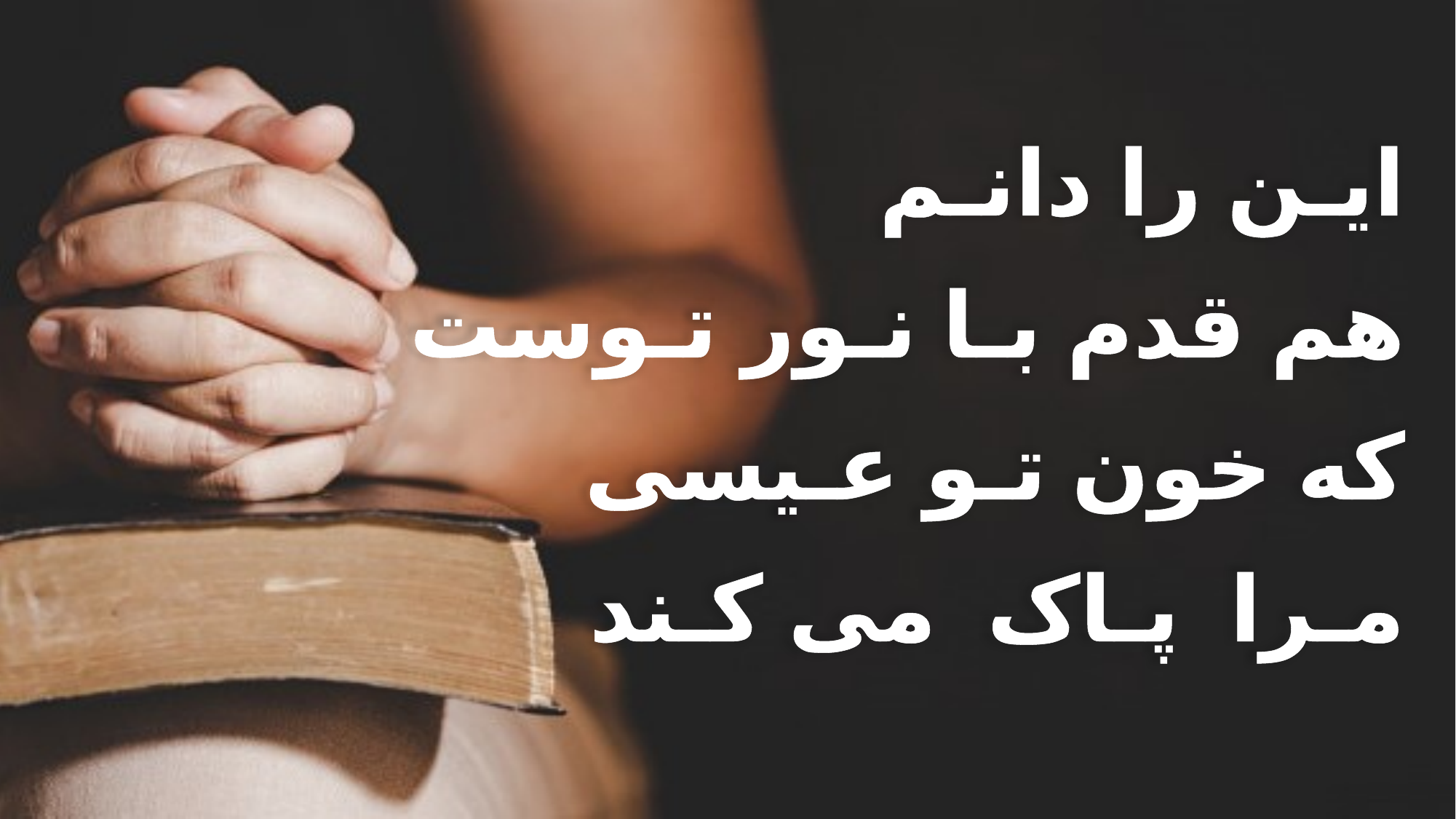

ایـن را دانـم

 هم قدم بـا نـور تـوست

 که خون تـو عـیسی

 مـرا  پـاک  می کـند